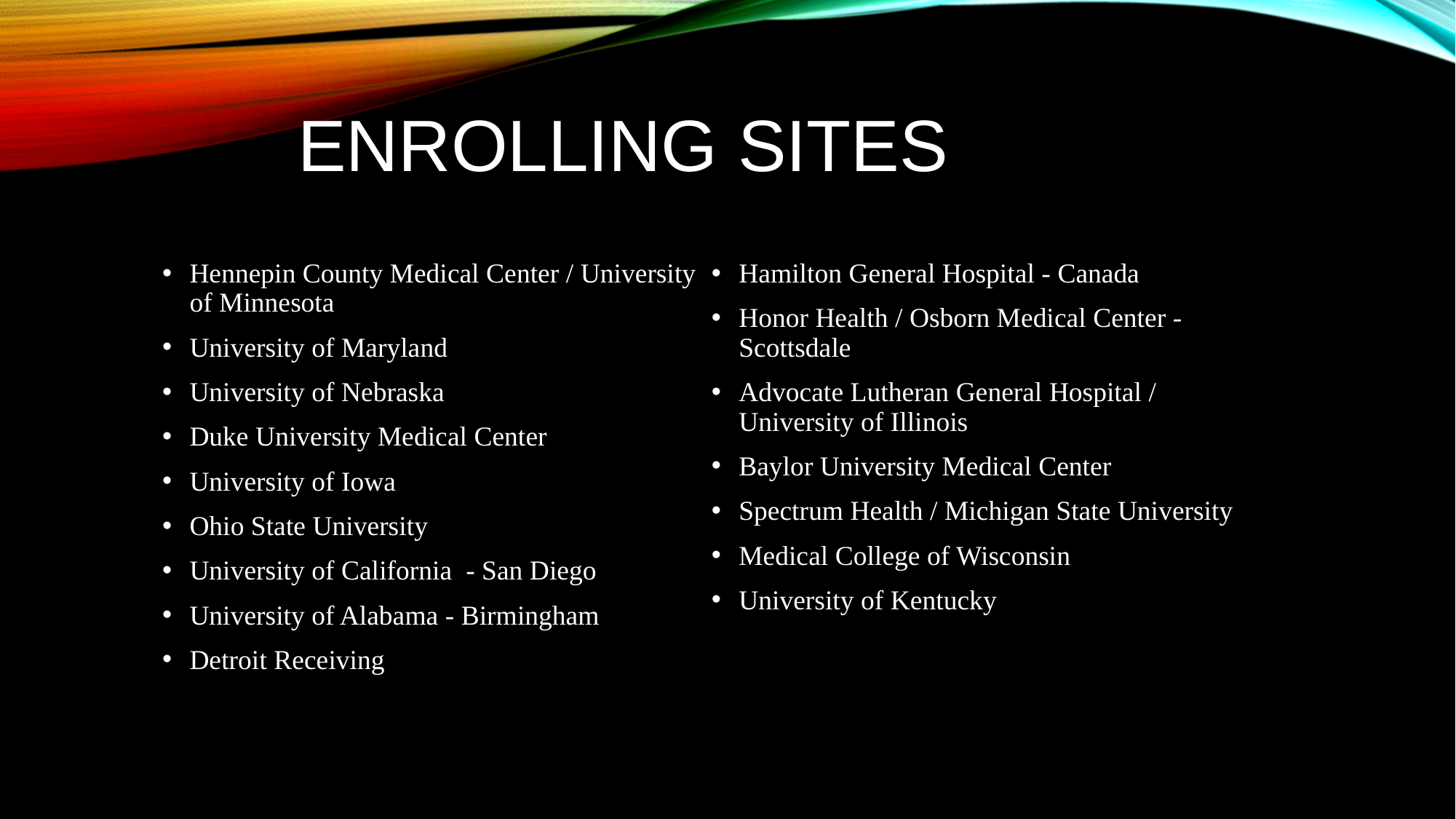

# Enrolling Sites
Hennepin County Medical Center / University of Minnesota
University of Maryland
University of Nebraska
Duke University Medical Center
University of Iowa
Ohio State University
University of California  - San Diego
University of Alabama - Birmingham
Detroit Receiving

Hamilton General Hospital - Canada
Honor Health / Osborn Medical Center - Scottsdale
Advocate Lutheran General Hospital / University of Illinois
Baylor University Medical Center
Spectrum Health / Michigan State University
Medical College of Wisconsin
University of Kentucky